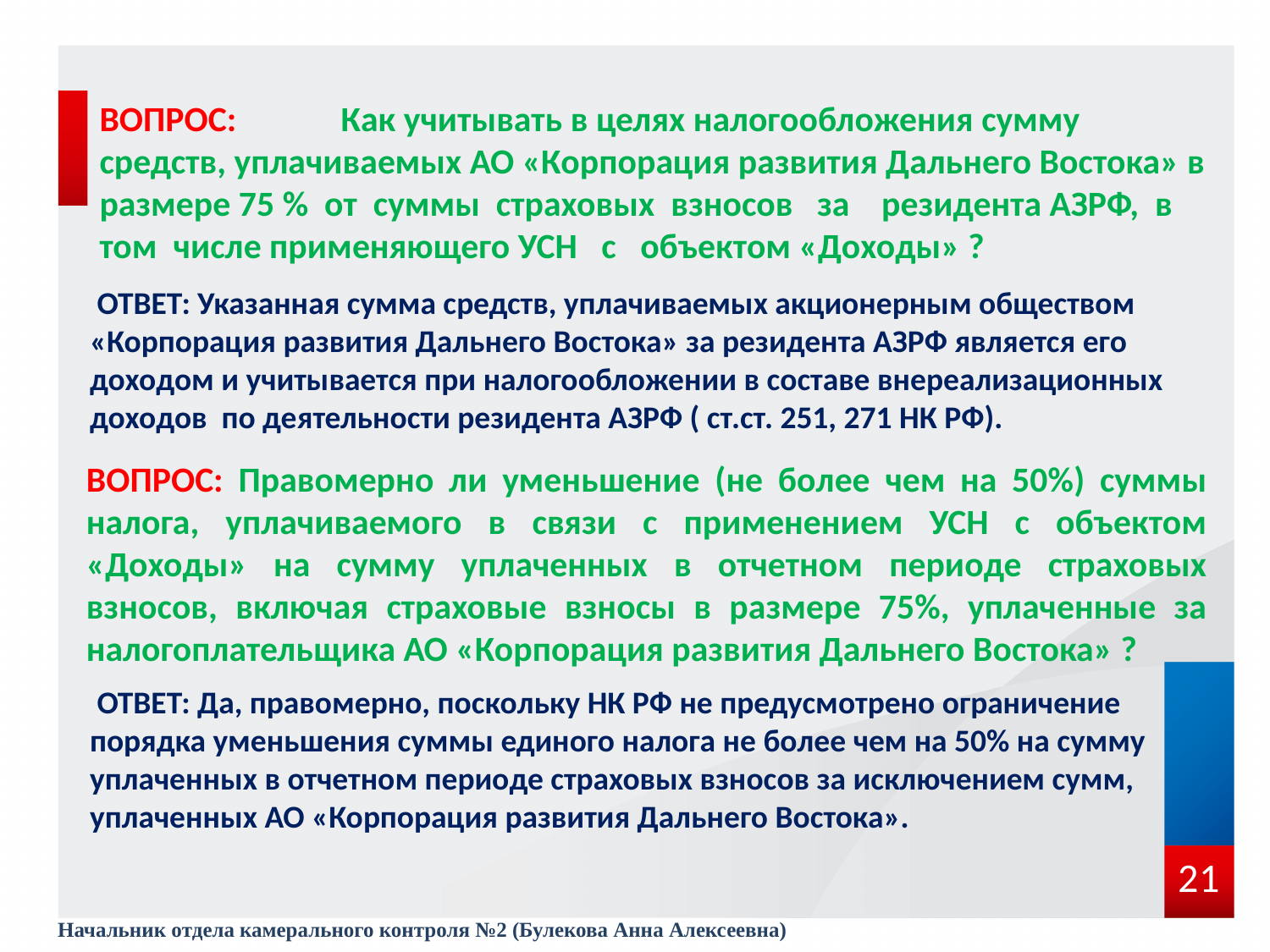

# ВОПРОС:             Как учитывать в целях налогообложения сумму средств, уплачиваемых АО «Корпорация развития Дальнего Востока» в размере 75 %  от  суммы  страховых  взносов   за    резидента АЗРФ,  в  том  числе применяющего УСН   с   объектом «Доходы» ?
 ОТВЕТ: Указанная сумма средств, уплачиваемых акционерным обществом «Корпорация развития Дальнего Востока» за резидента АЗРФ является его доходом и учитывается при налогообложении в составе внереализационных доходов  по деятельности резидента АЗРФ ( ст.ст. 251, 271 НК РФ).
ВОПРОС: Правомерно ли уменьшение (не более чем на 50%) суммы налога, уплачиваемого в связи с применением УСН с объектом «Доходы» на сумму уплаченных в отчетном периоде страховых взносов, включая страховые взносы в размере 75%, уплаченные за налогоплательщика АО «Корпорация развития Дальнего Востока» ?
 ОТВЕТ: Да, правомерно, поскольку НК РФ не предусмотрено ограничение  порядка уменьшения суммы единого налога не более чем на 50% на сумму уплаченных в отчетном периоде страховых взносов за исключением сумм, уплаченных АО «Корпорация развития Дальнего Востока».
21
Начальник отдела камерального контроля №2 (Булекова Анна Алексеевна)